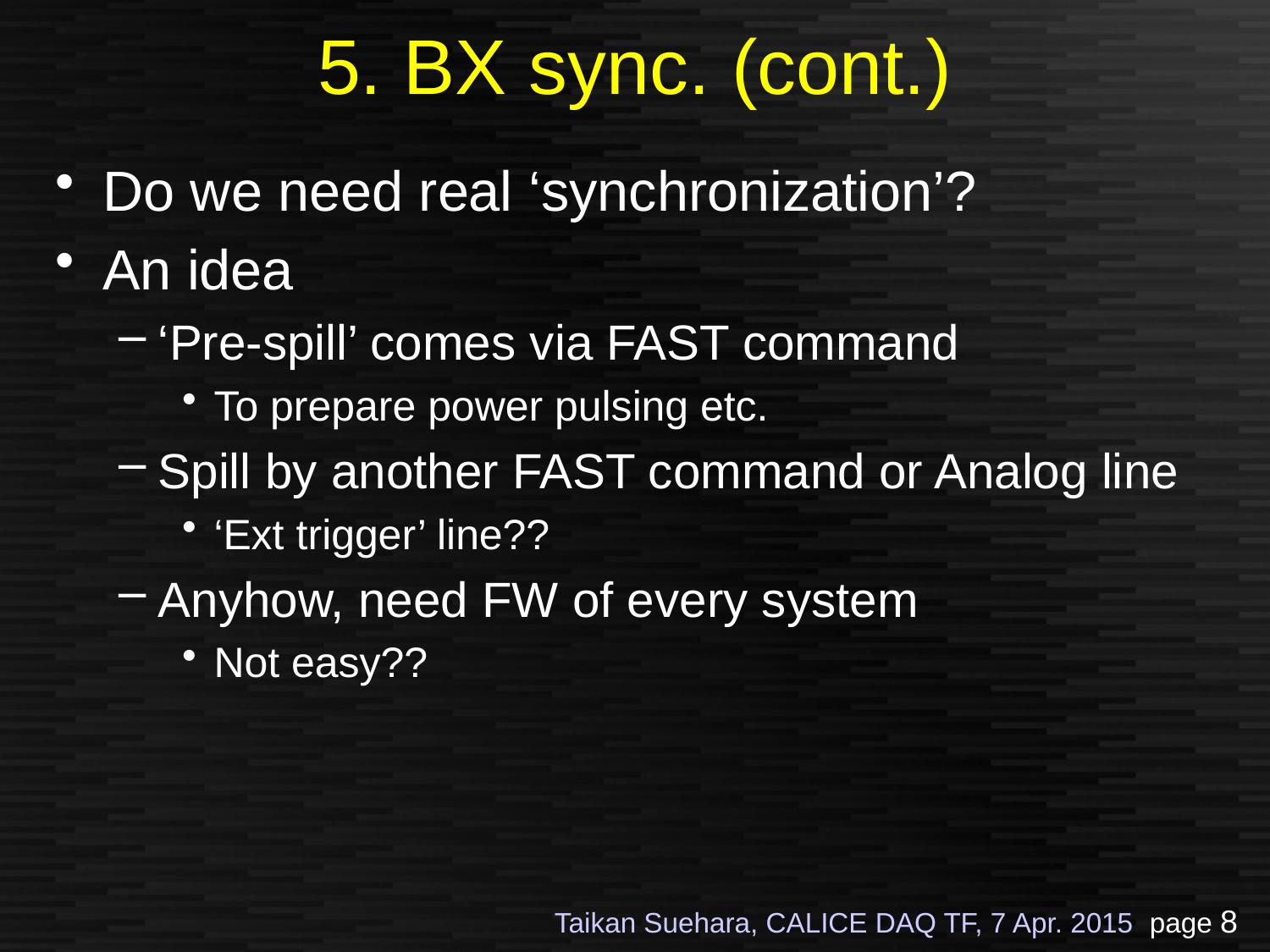

# 5. BX sync. (cont.)
Do we need real ‘synchronization’?
An idea
‘Pre-spill’ comes via FAST command
To prepare power pulsing etc.
Spill by another FAST command or Analog line
‘Ext trigger’ line??
Anyhow, need FW of every system
Not easy??